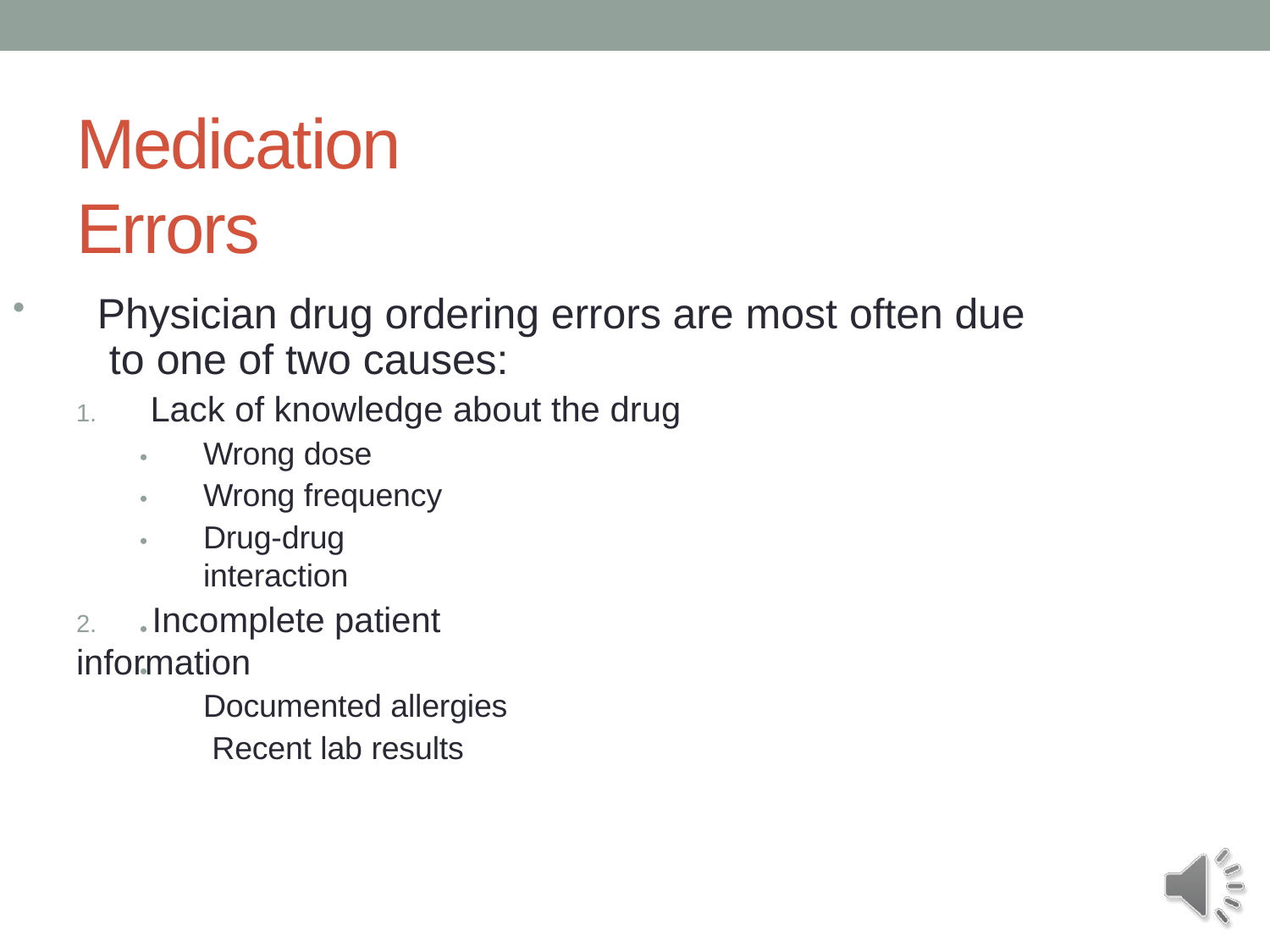

# Medication Errors
Physician drug ordering errors are most often due  to one of two causes:
Lack of knowledge about the drug
•
•
•
Wrong dose  Wrong frequency
Drug-drug interaction
2.	Incomplete patient information
Documented allergies  Recent lab results
•
•